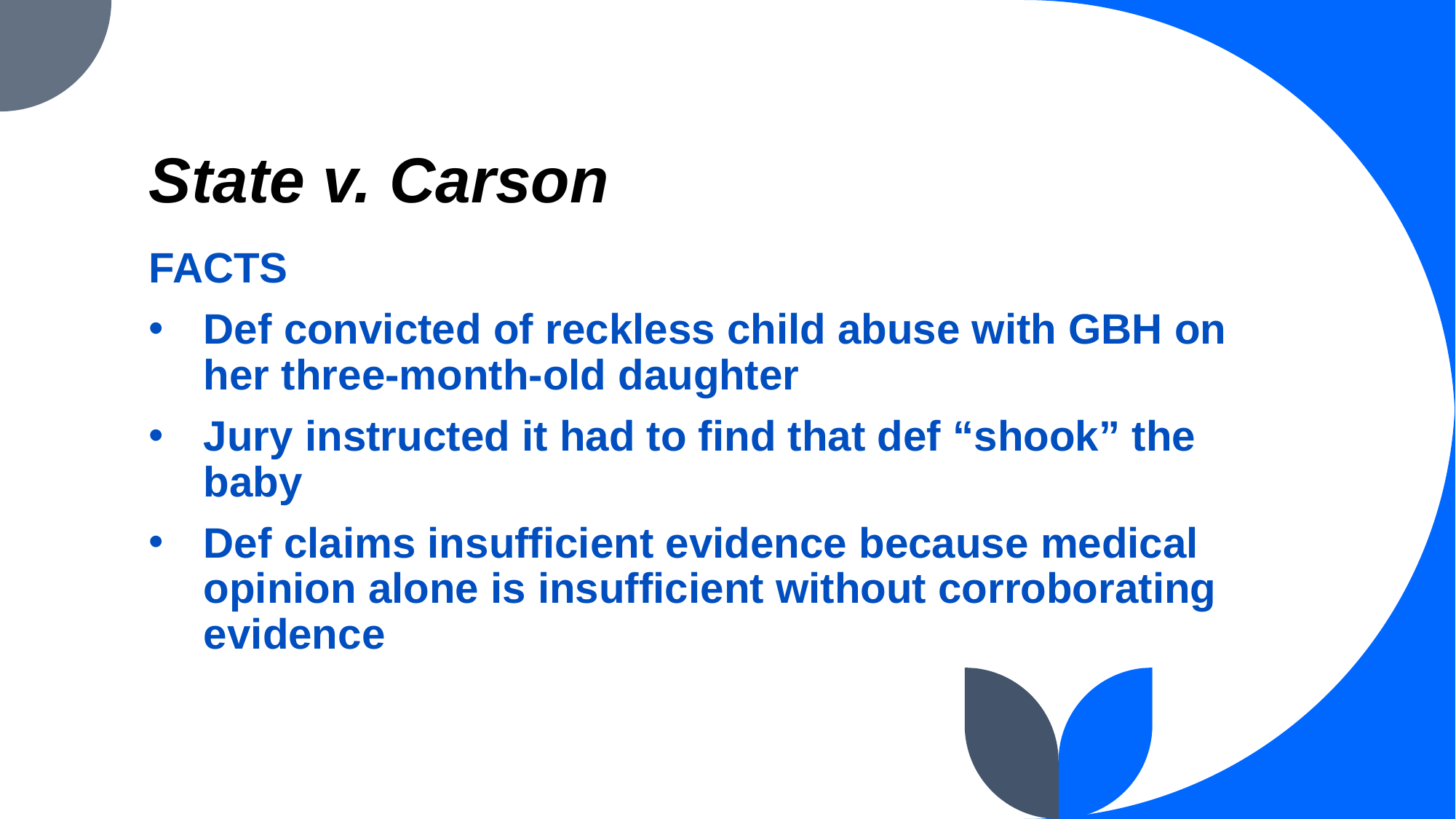

# State v. Carson
FACTS
Def convicted of reckless child abuse with GBH on her three-month-old daughter
Jury instructed it had to find that def “shook” the baby
Def claims insufficient evidence because medical opinion alone is insufficient without corroborating evidence